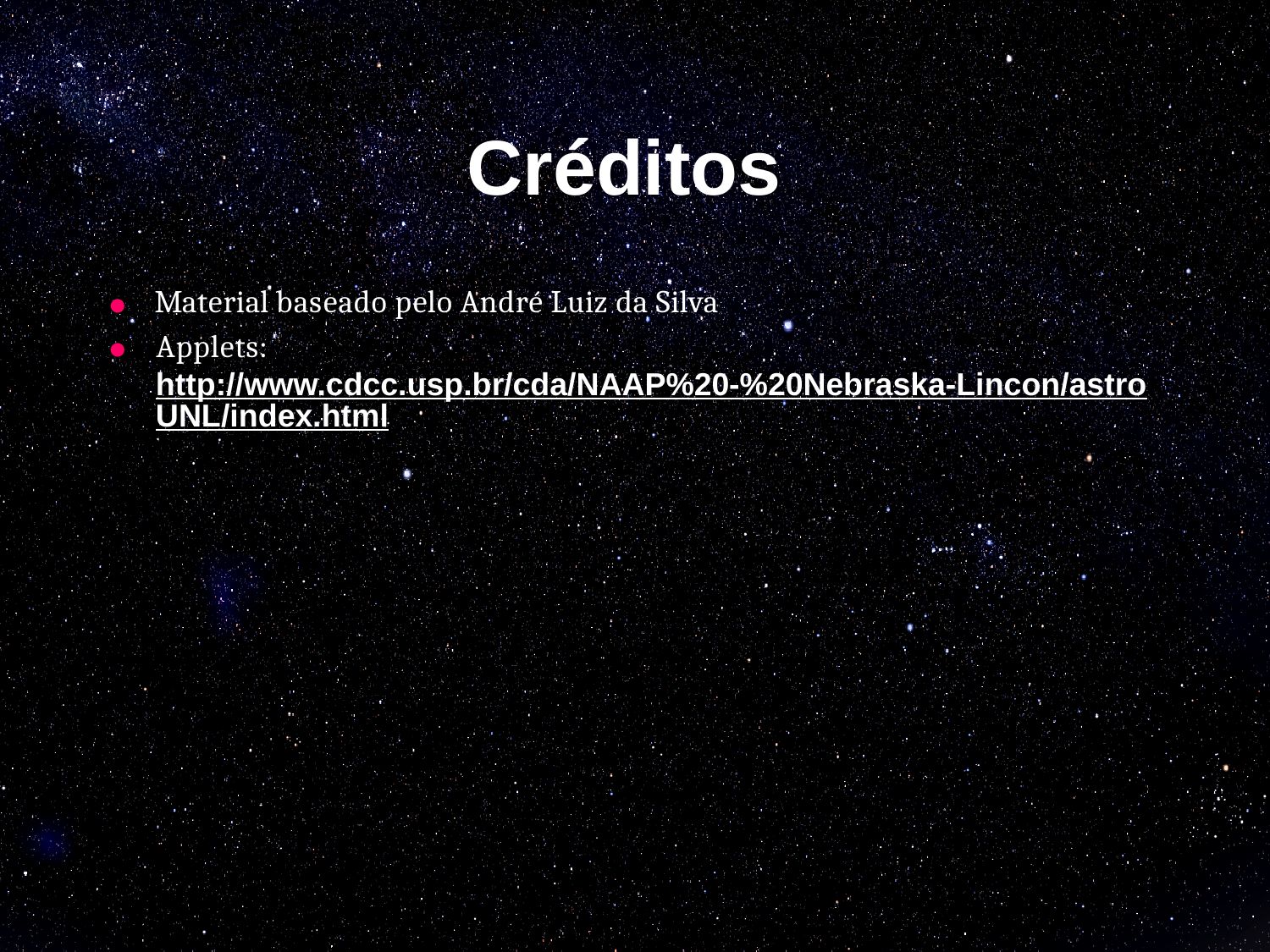

# Créditos
Material baseado pelo André Luiz da Silva
Applets:  http://www.cdcc.usp.br/cda/NAAP%20-%20Nebraska-Lincon/astroUNL/index.html